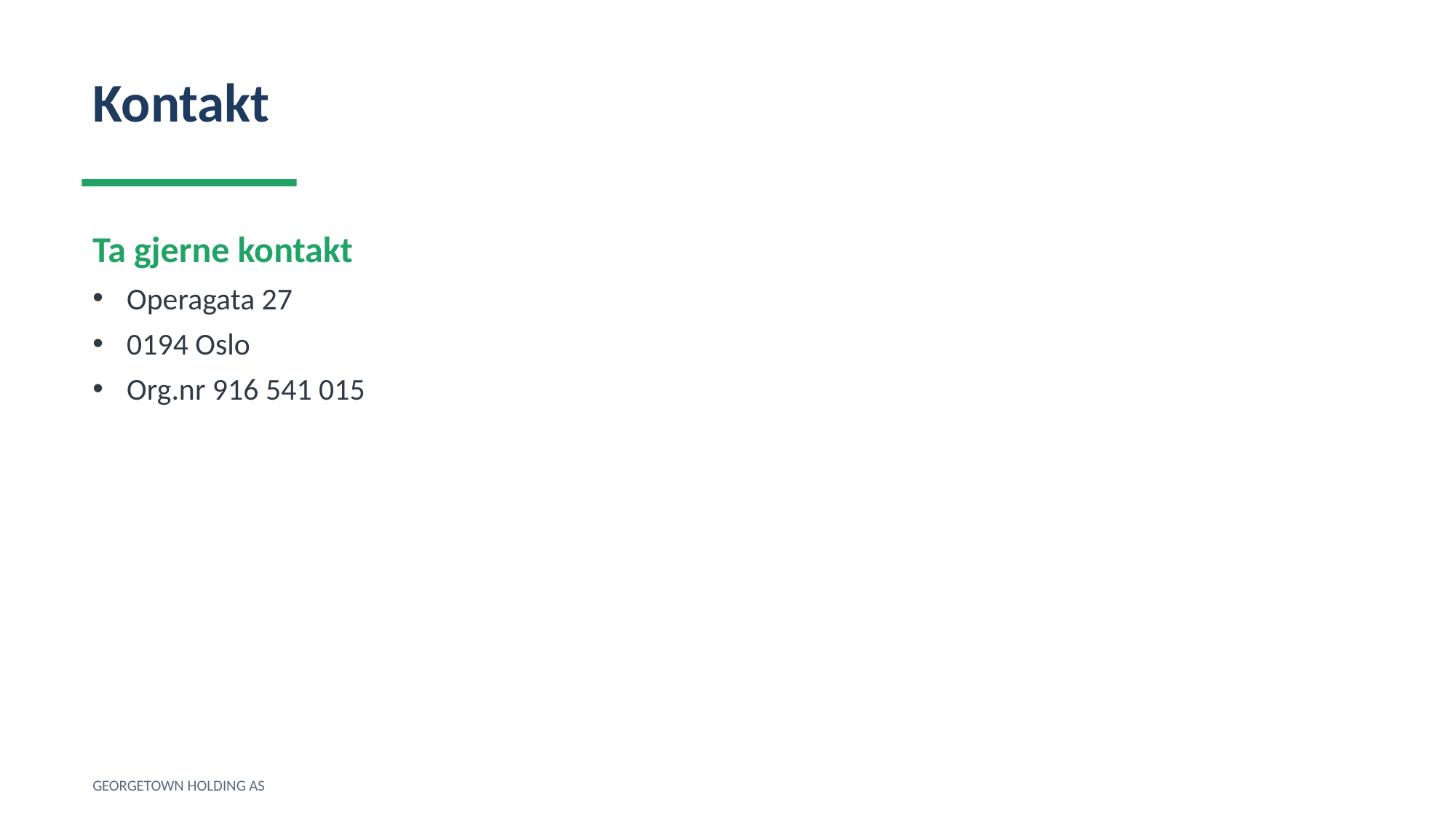

Kontakt

Ta gjerne kontakt
Operagata 27
0194 Oslo
Org.nr 916 541 015
GEORGETOWN HOLDING AS